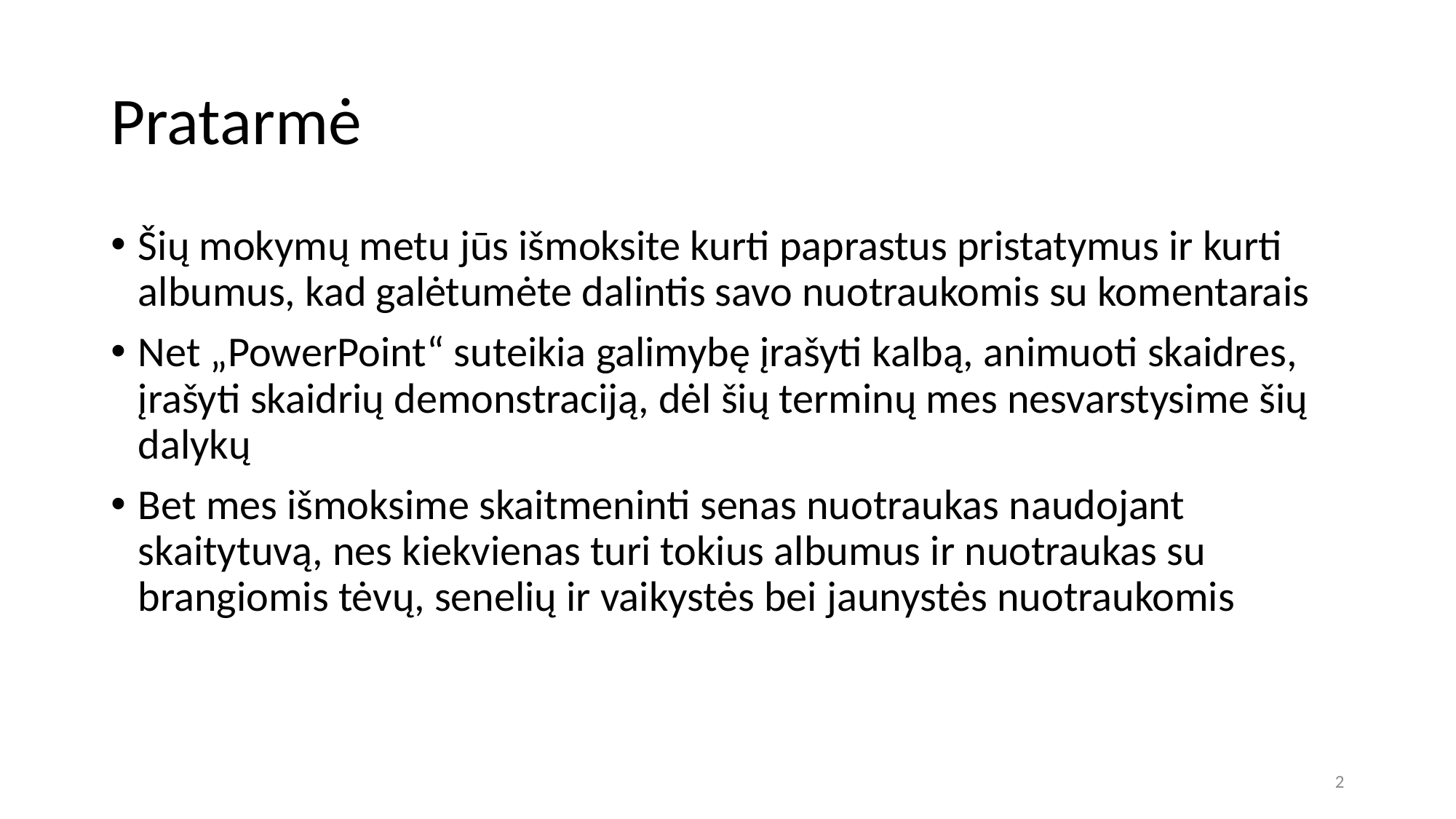

# Pratarmė
Šių mokymų metu jūs išmoksite kurti paprastus pristatymus ir kurti albumus, kad galėtumėte dalintis savo nuotraukomis su komentarais
Net „PowerPoint“ suteikia galimybę įrašyti kalbą, animuoti skaidres, įrašyti skaidrių demonstraciją, dėl šių terminų mes nesvarstysime šių dalykų
Bet mes išmoksime skaitmeninti senas nuotraukas naudojant skaitytuvą, nes kiekvienas turi tokius albumus ir nuotraukas su brangiomis tėvų, senelių ir vaikystės bei jaunystės nuotraukomis
2